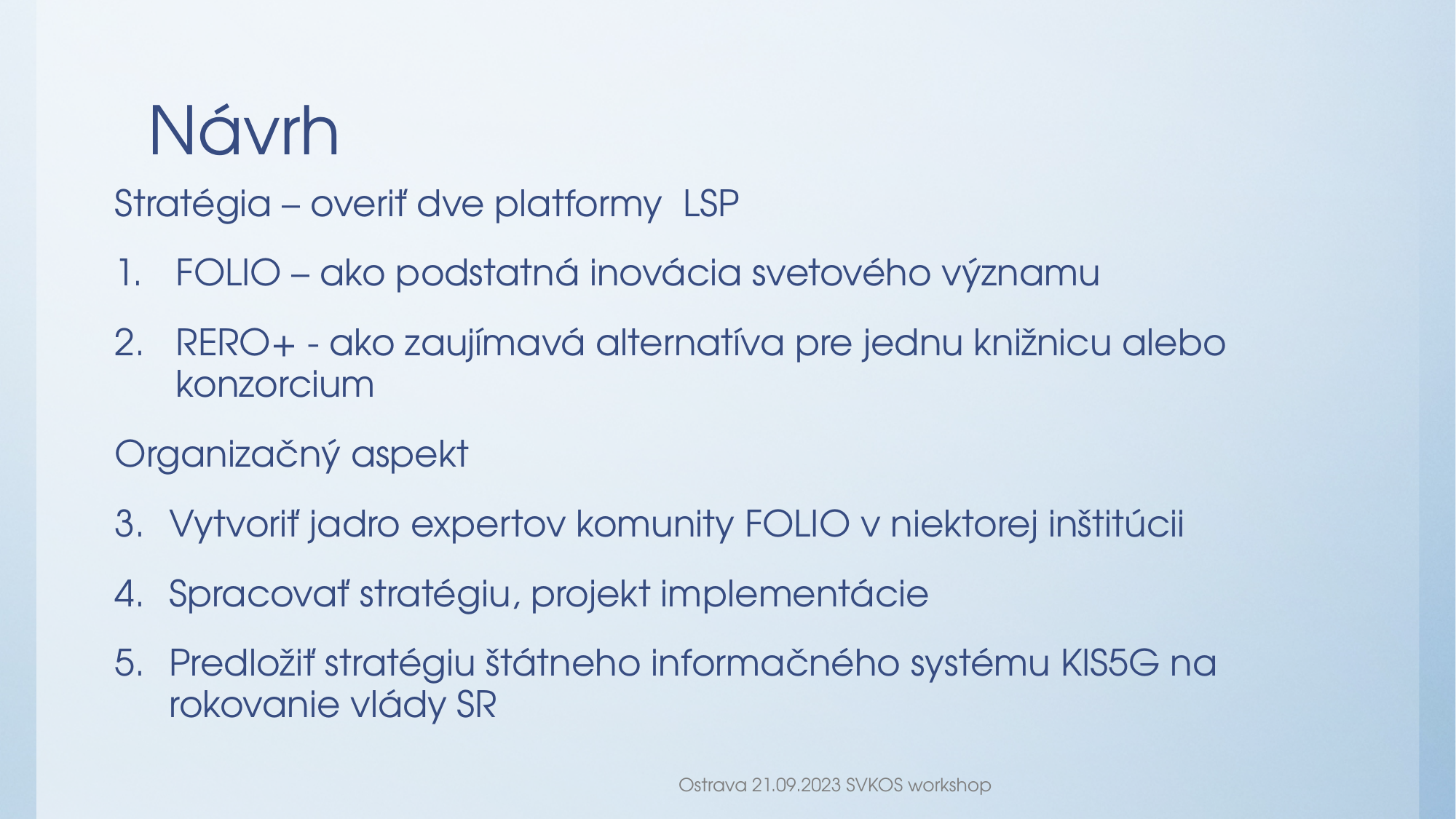

# Návrh
Stratégia – overiť dve platformy  LSP
FOLIO – ako podstatná inovácia svetového významu
RERO+ - ako zaujímavá alternatíva pre jednu knižnicu alebo konzorcium
Organizačný aspekt
Vytvoriť jadro expertov komunity FOLIO v niektorej inštitúcii
Spracovať stratégiu, projekt implementácie
Predložiť stratégiu štátneho informačného systému KIS5G na rokovanie vlády SR

Ostrava 21.09.2023 SVKOS workshop